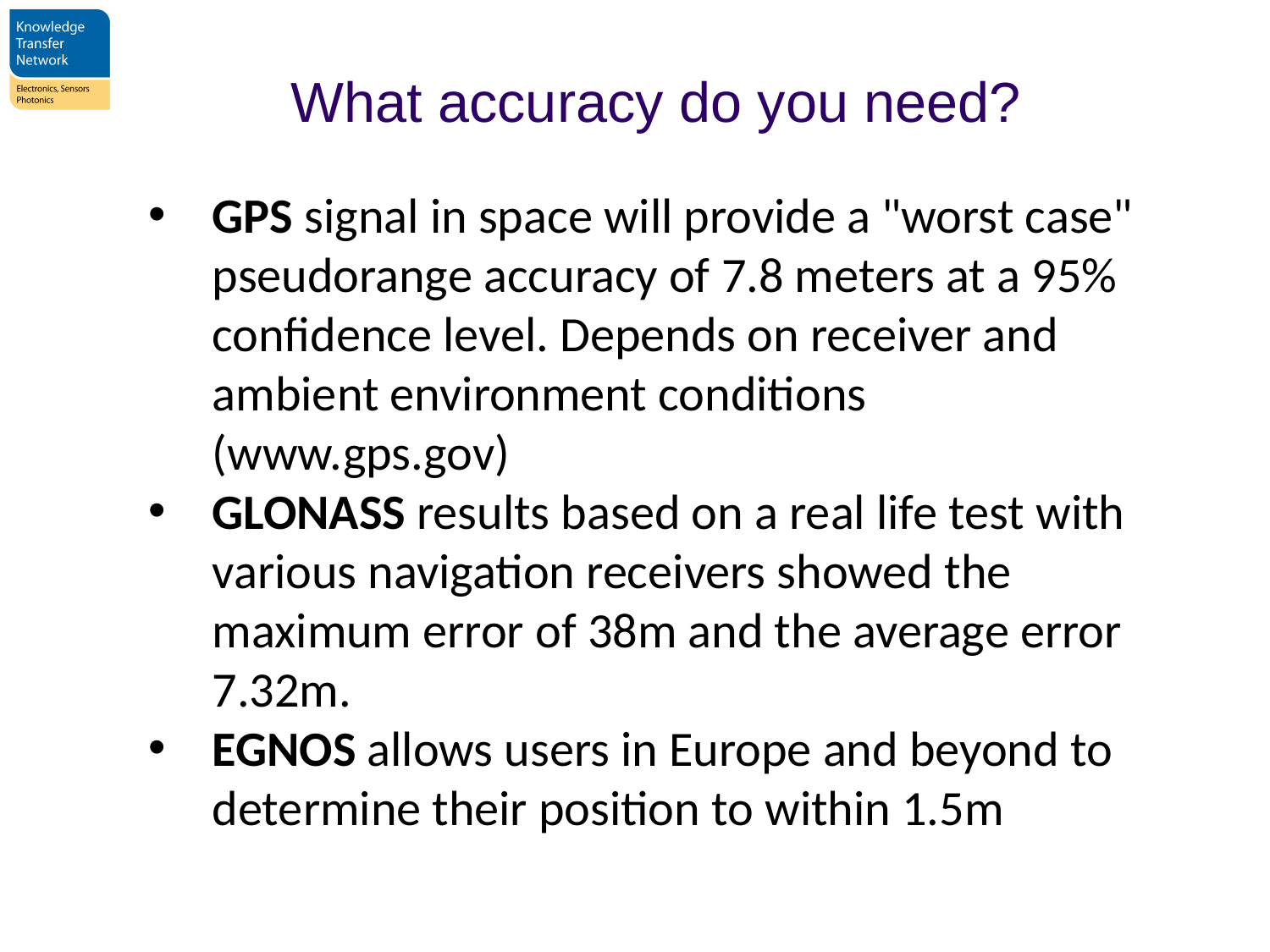

# What accuracy do you need?

GPS signal in space will provide a "worst case" pseudorange accuracy of 7.8 meters at a 95% confidence level. Depends on receiver and ambient environment conditions (www.gps.gov)
GLONASS results based on a real life test with various navigation receivers showed the maximum error of 38m and the average error 7.32m.
EGNOS allows users in Europe and beyond to determine their position to within 1.5m